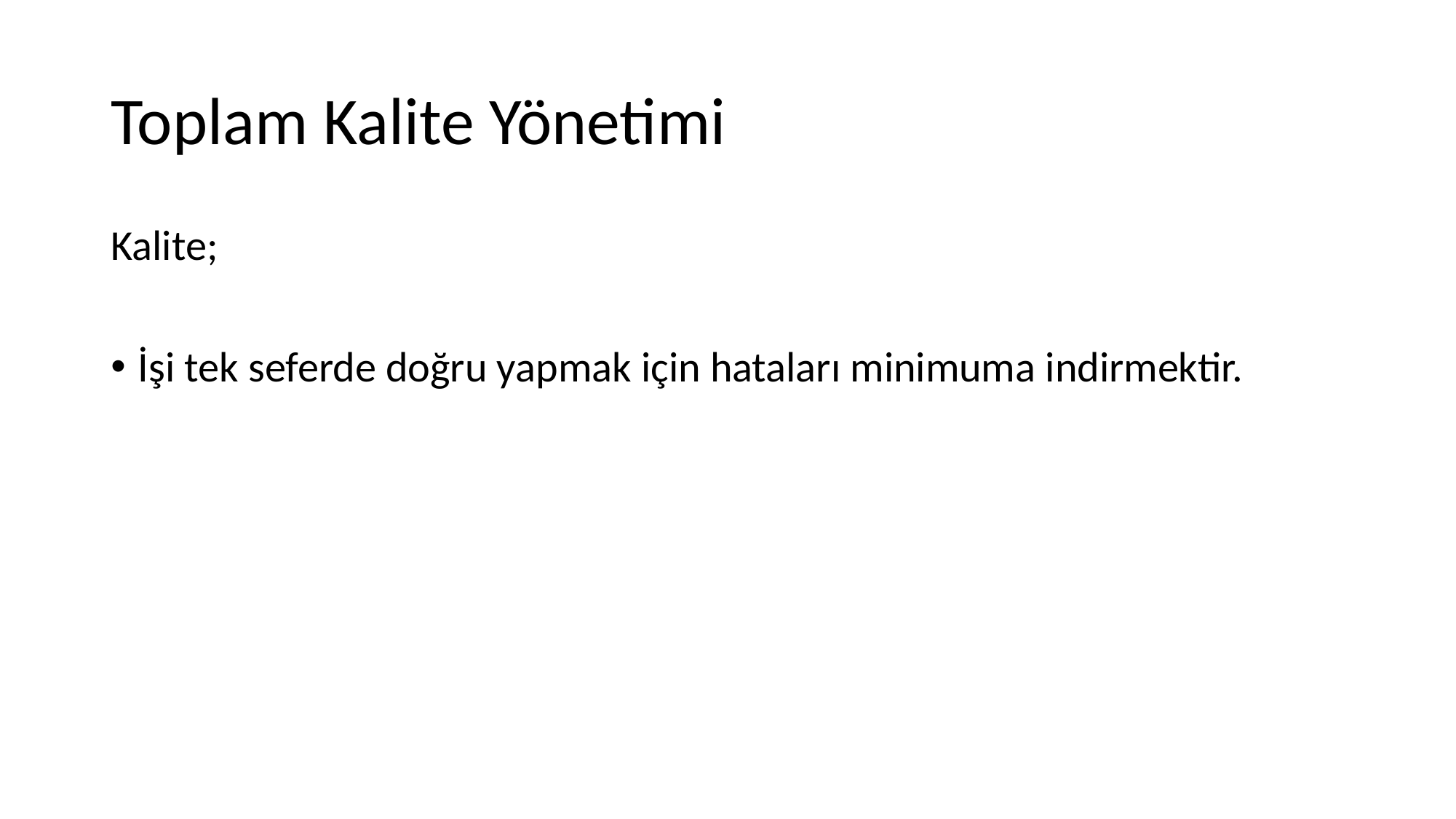

# Toplam Kalite Yönetimi
Kalite;

İşi tek seferde doğru yapmak için hataları minimuma indirmektir.